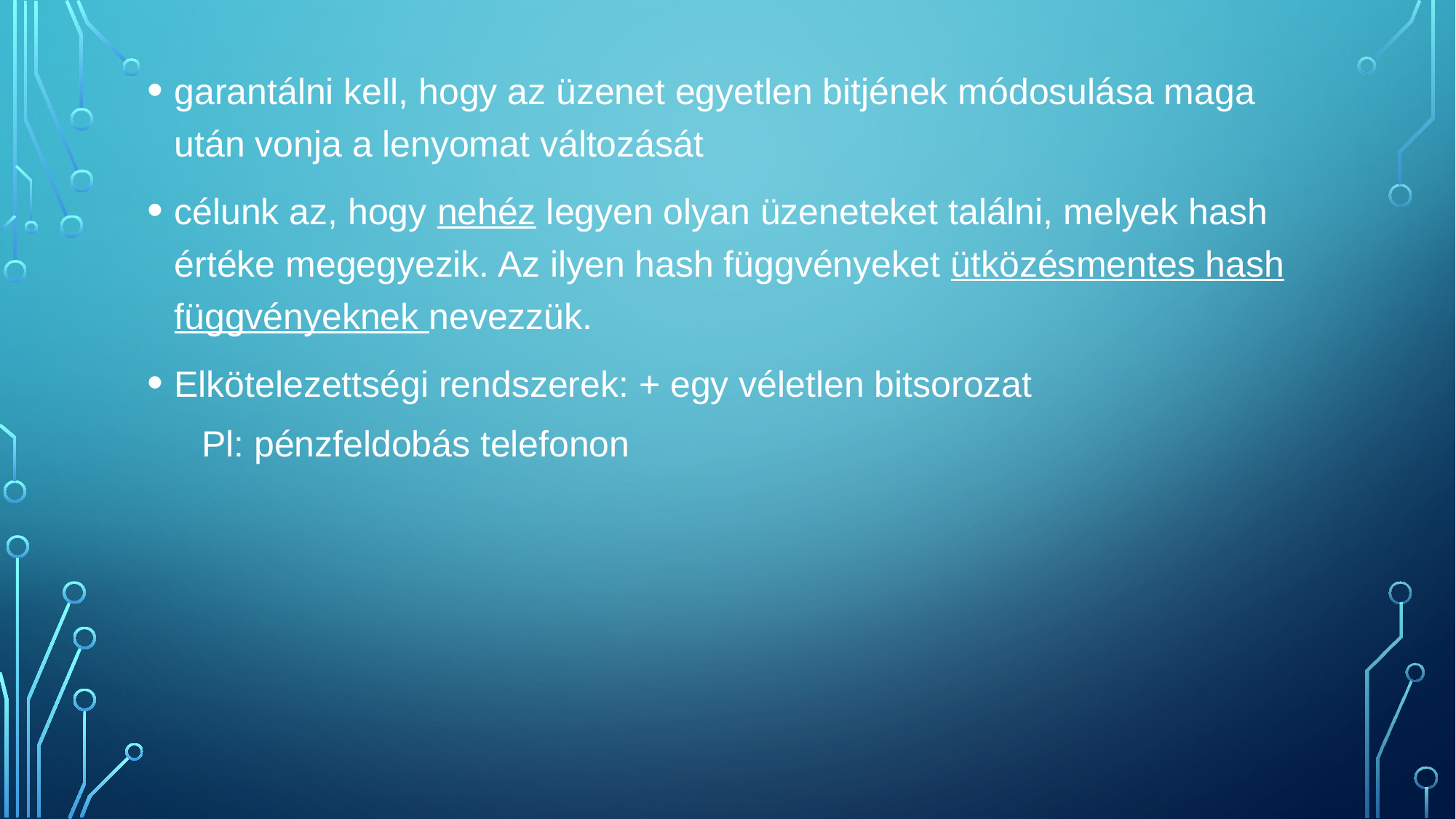

garantálni kell, hogy az üzenet egyetlen bitjének módosulása maga után vonja a lenyomat változását
célunk az, hogy nehéz legyen olyan üzeneteket találni, melyek hash értéke megegyezik. Az ilyen hash függvényeket ütközésmentes hash függvényeknek nevezzük.
Elkötelezettségi rendszerek: + egy véletlen bitsorozat
Pl: pénzfeldobás telefonon